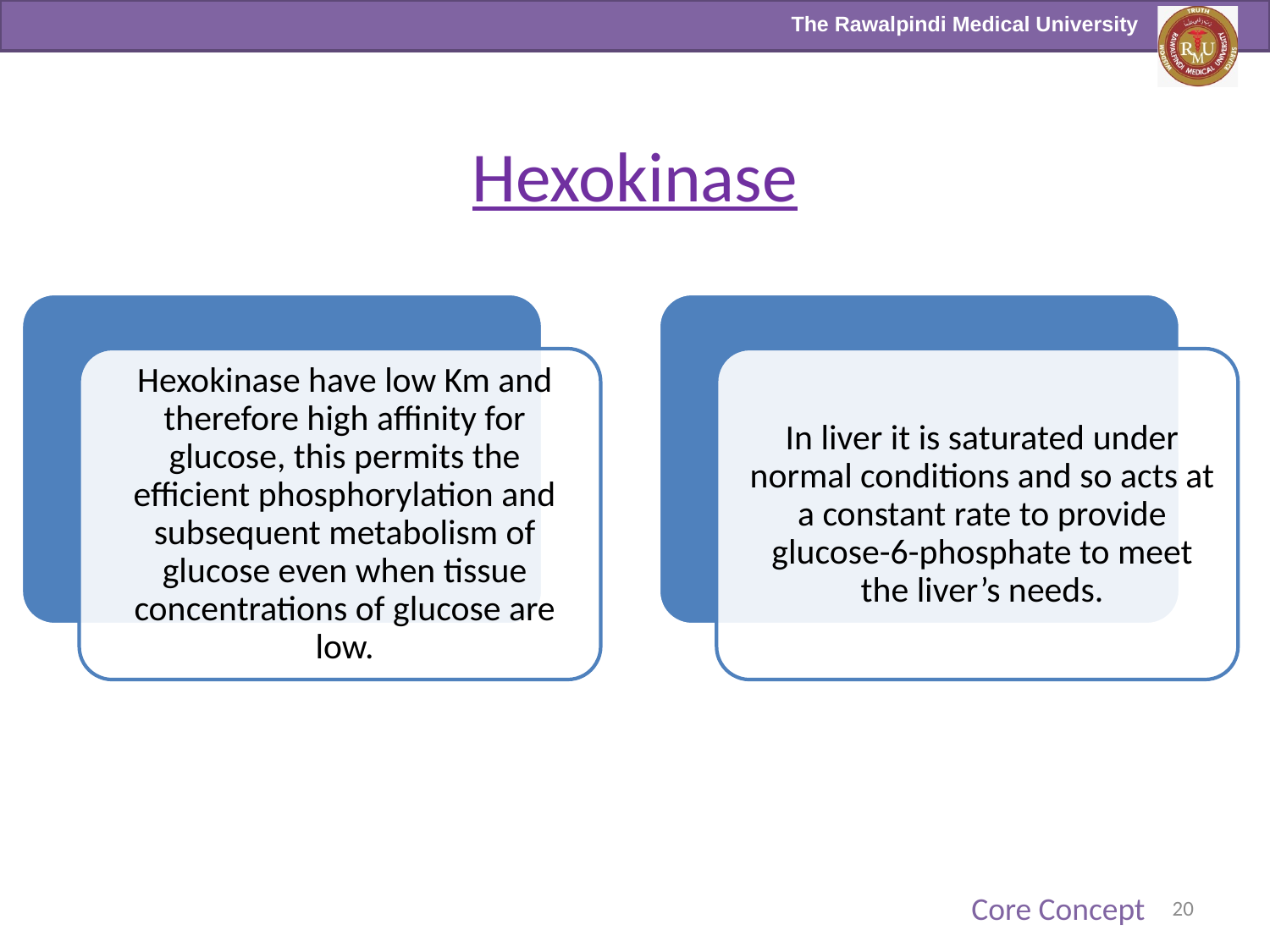

# Hexokinase
Hexokinase have low Km and therefore high affinity for glucose, this permits the efficient phosphorylation and subsequent metabolism of glucose even when tissue concentrations of glucose are low.
In liver it is saturated under normal conditions and so acts at a constant rate to provide glucose-6-phosphate to meet the liver’s needs.
Core Concept
20